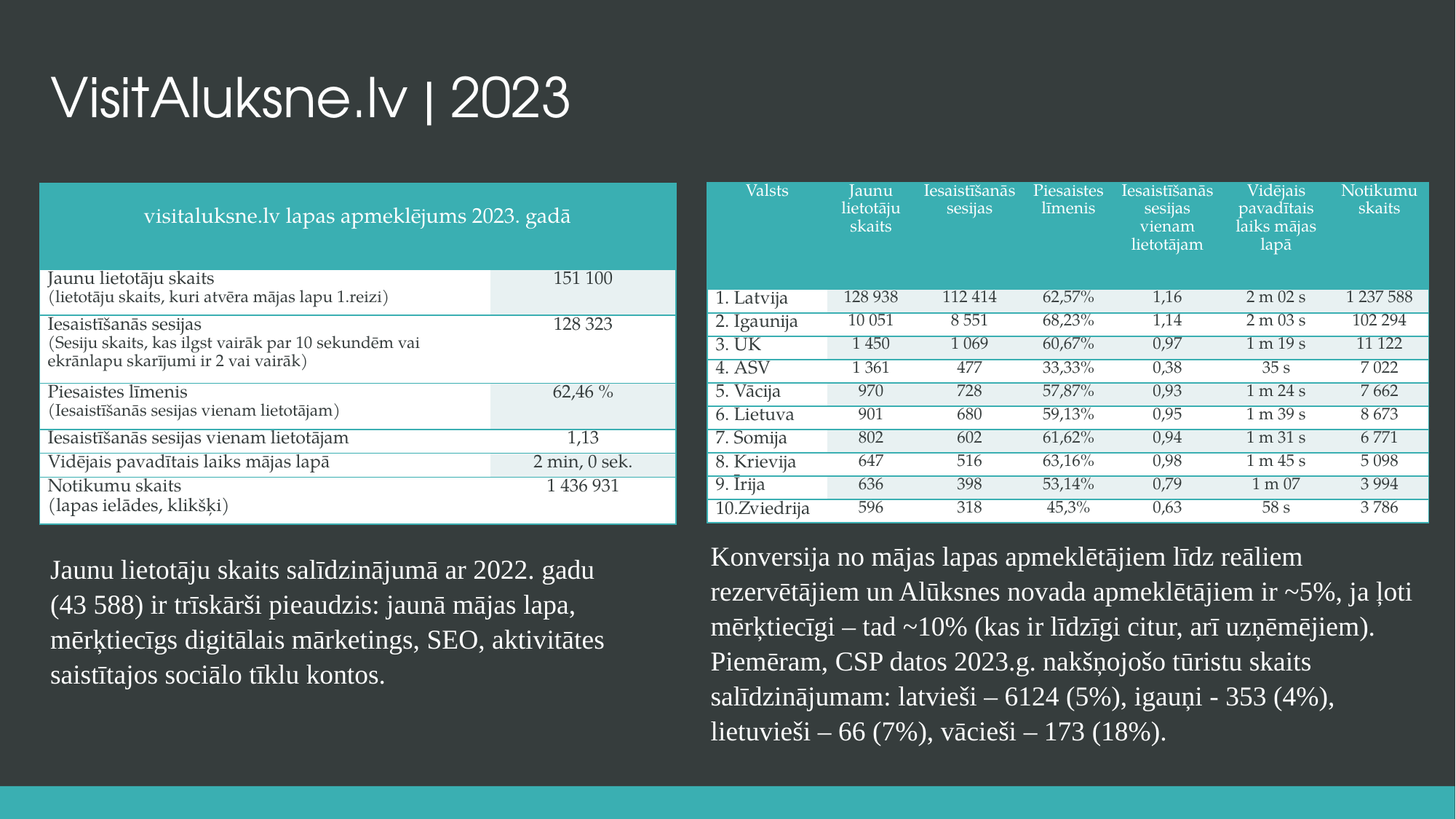

# VisitAluksne.lv | 2023
| Valsts | Jaunu lietotāju skaits | Iesaistīšanās sesijas | Piesaistes līmenis | Iesaistīšanās sesijas vienam lietotājam | Vidējais pavadītais laiks mājas lapā | Notikumu skaits |
| --- | --- | --- | --- | --- | --- | --- |
| 1. Latvija | 128 938 | 112 414 | 62,57% | 1,16 | 2 m 02 s | 1 237 588 |
| 2. Igaunija | 10 051 | 8 551 | 68,23% | 1,14 | 2 m 03 s | 102 294 |
| 3. UK | 1 450 | 1 069 | 60,67% | 0,97 | 1 m 19 s | 11 122 |
| 4. ASV | 1 361 | 477 | 33,33% | 0,38 | 35 s | 7 022 |
| 5. Vācija | 970 | 728 | 57,87% | 0,93 | 1 m 24 s | 7 662 |
| 6. Lietuva | 901 | 680 | 59,13% | 0,95 | 1 m 39 s | 8 673 |
| 7. Somija | 802 | 602 | 61,62% | 0,94 | 1 m 31 s | 6 771 |
| 8. Krievija | 647 | 516 | 63,16% | 0,98 | 1 m 45 s | 5 098 |
| 9. Īrija | 636 | 398 | 53,14% | 0,79 | 1 m 07 | 3 994 |
| 10.Zviedrija | 596 | 318 | 45,3% | 0,63 | 58 s | 3 786 |
| visitaluksne.lv lapas apmeklējums 2023. gadā |  |
| --- | --- |
| Jaunu lietotāju skaits (lietotāju skaits, kuri atvēra mājas lapu 1.reizi) | 151 100 |
| Iesaistīšanās sesijas (Sesiju skaits, kas ilgst vairāk par 10 sekundēm vai ekrānlapu skarījumi ir 2 vai vairāk) | 128 323 |
| Piesaistes līmenis (Iesaistīšanās sesijas vienam lietotājam) | 62,46 % |
| Iesaistīšanās sesijas vienam lietotājam | 1,13 |
| Vidējais pavadītais laiks mājas lapā | 2 min, 0 sek. |
| Notikumu skaits (lapas ielādes, klikšķi) | 1 436 931 |
Konversija no mājas lapas apmeklētājiem līdz reāliem rezervētājiem un Alūksnes novada apmeklētājiem ir ~5%, ja ļoti mērķtiecīgi – tad ~10% (kas ir līdzīgi citur, arī uzņēmējiem). Piemēram, CSP datos 2023.g. nakšņojošo tūristu skaits salīdzinājumam: latvieši – 6124 (5%), igauņi - 353 (4%), lietuvieši – 66 (7%), vācieši – 173 (18%).
Jaunu lietotāju skaits salīdzinājumā ar 2022. gadu (43 588) ir trīskārši pieaudzis: jaunā mājas lapa, mērķtiecīgs digitālais mārketings, SEO, aktivitātes saistītajos sociālo tīklu kontos.